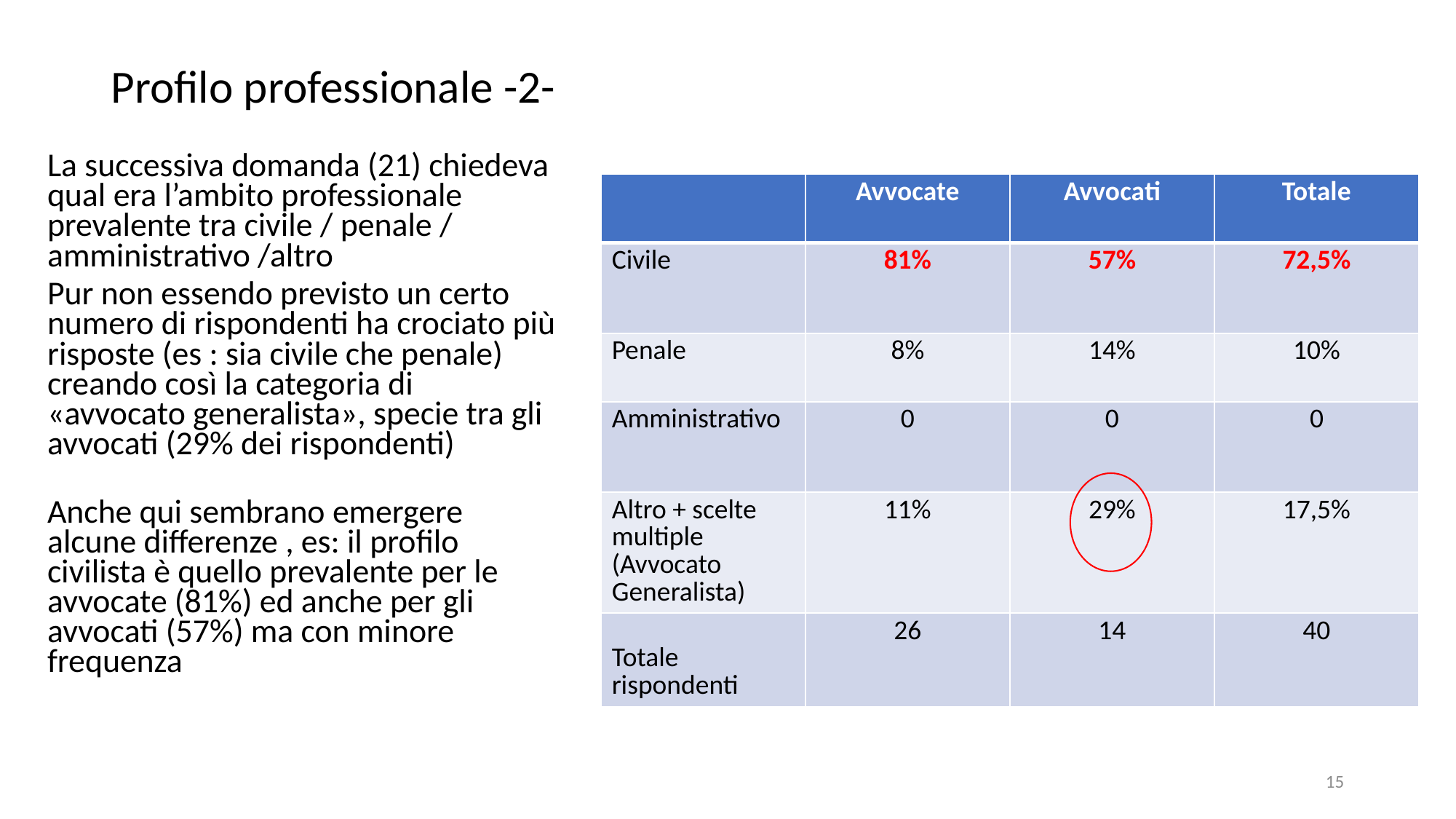

# Profilo professionale -2-
La successiva domanda (21) chiedeva qual era l’ambito professionale prevalente tra civile / penale / amministrativo /altro
Pur non essendo previsto un certo numero di rispondenti ha crociato più risposte (es : sia civile che penale) creando così la categoria di «avvocato generalista», specie tra gli avvocati (29% dei rispondenti)
Anche qui sembrano emergere alcune differenze , es: il profilo civilista è quello prevalente per le avvocate (81%) ed anche per gli avvocati (57%) ma con minore frequenza

|  | Avvocate | Avvocati | Totale |
| --- | --- | --- | --- |
| Civile | 81% | 57% | 72,5% |
| Penale | 8% | 14% | 10% |
| Amministrativo | 0 | 0 | 0 |
| Altro + scelte multiple (Avvocato Generalista) | 11% | 29% | 17,5% |
| Totale rispondenti | 26 | 14 | 40 |

15